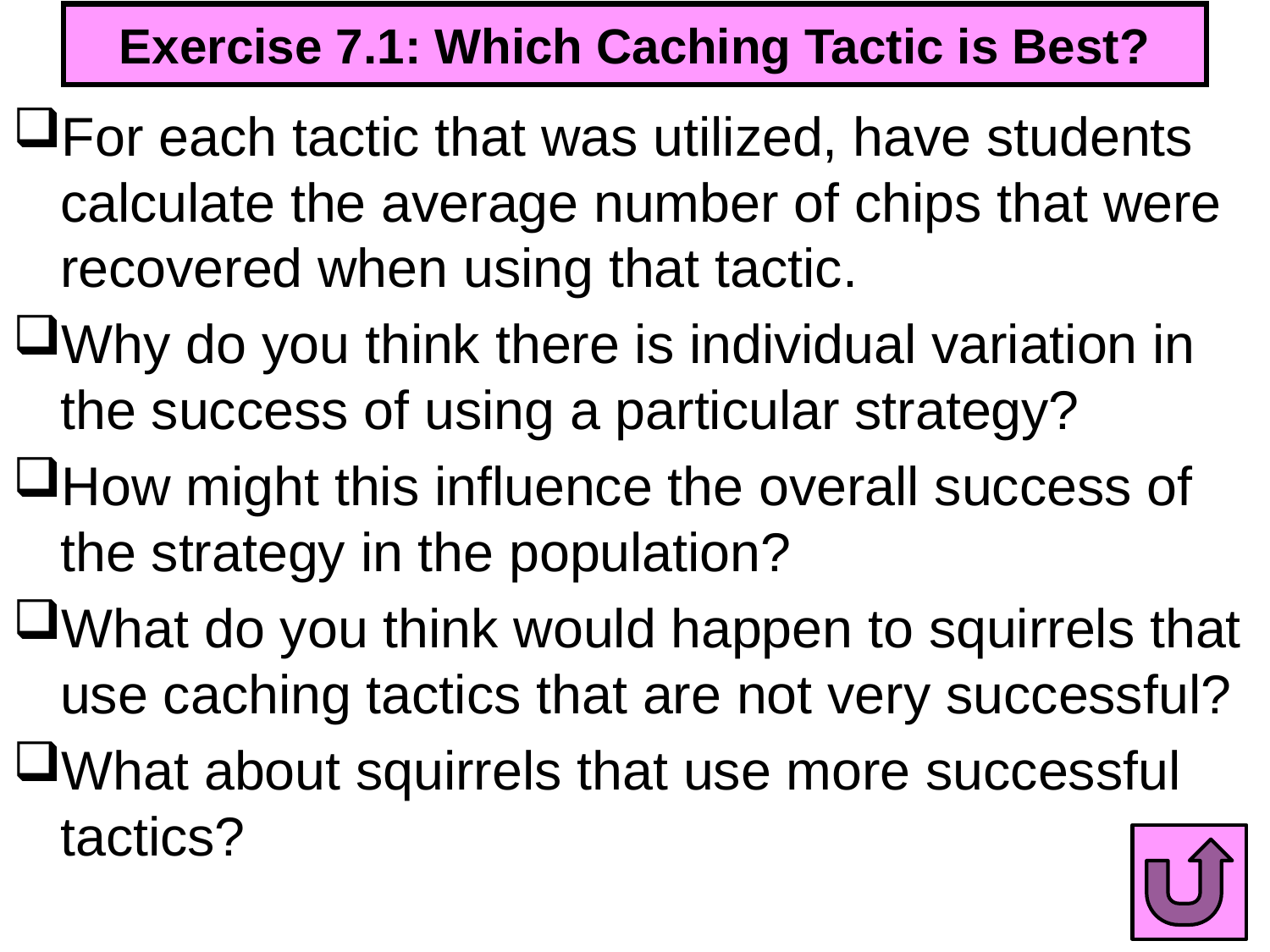

# Exercise 7.1: Which Caching Tactic is Best?
For each tactic that was utilized, have students calculate the average number of chips that were recovered when using that tactic.
Why do you think there is individual variation in the success of using a particular strategy?
How might this influence the overall success of the strategy in the population?
What do you think would happen to squirrels that use caching tactics that are not very successful?
What about squirrels that use more successful tactics?

303